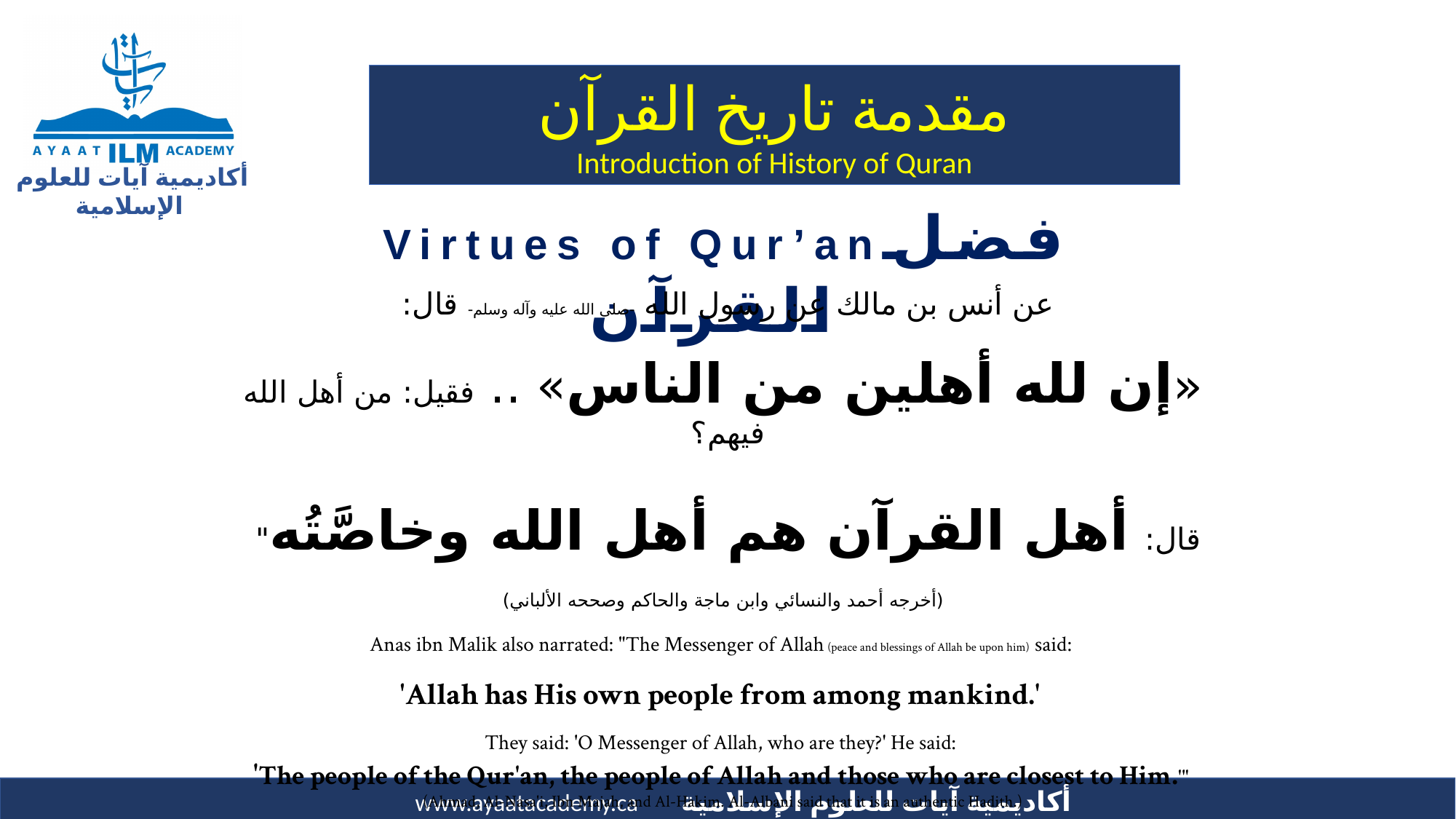

مقدمة تاريخ القرآن
Introduction of History of Quran
Virtues of Qur’anفضل القرآن
عن أنس بن مالك عن رسول الله -صلى الله عليه وآله وسلم- قال:
«إن لله أهلين من الناس» .. فقيل: من أهل الله فيهم؟
قال: أهل القرآن هم أهل الله وخاصَّتُه"
(أخرجه أحمد والنسائي وابن ماجة والحاكم وصححه الألباني)

Anas ibn Malik also narrated: "The Messenger of Allah (peace and blessings of Allah be upon him) said:
'Allah has His own people from among mankind.'
They said: 'O Messenger of Allah, who are they?' He said:
'The people of the Qur'an, the people of Allah and those who are closest to Him.'"
(Ahmad, Al-Nasa'i, Ibn Majah, and Al-Hakim. Al-Albani said that it is an authentic Hadith.)